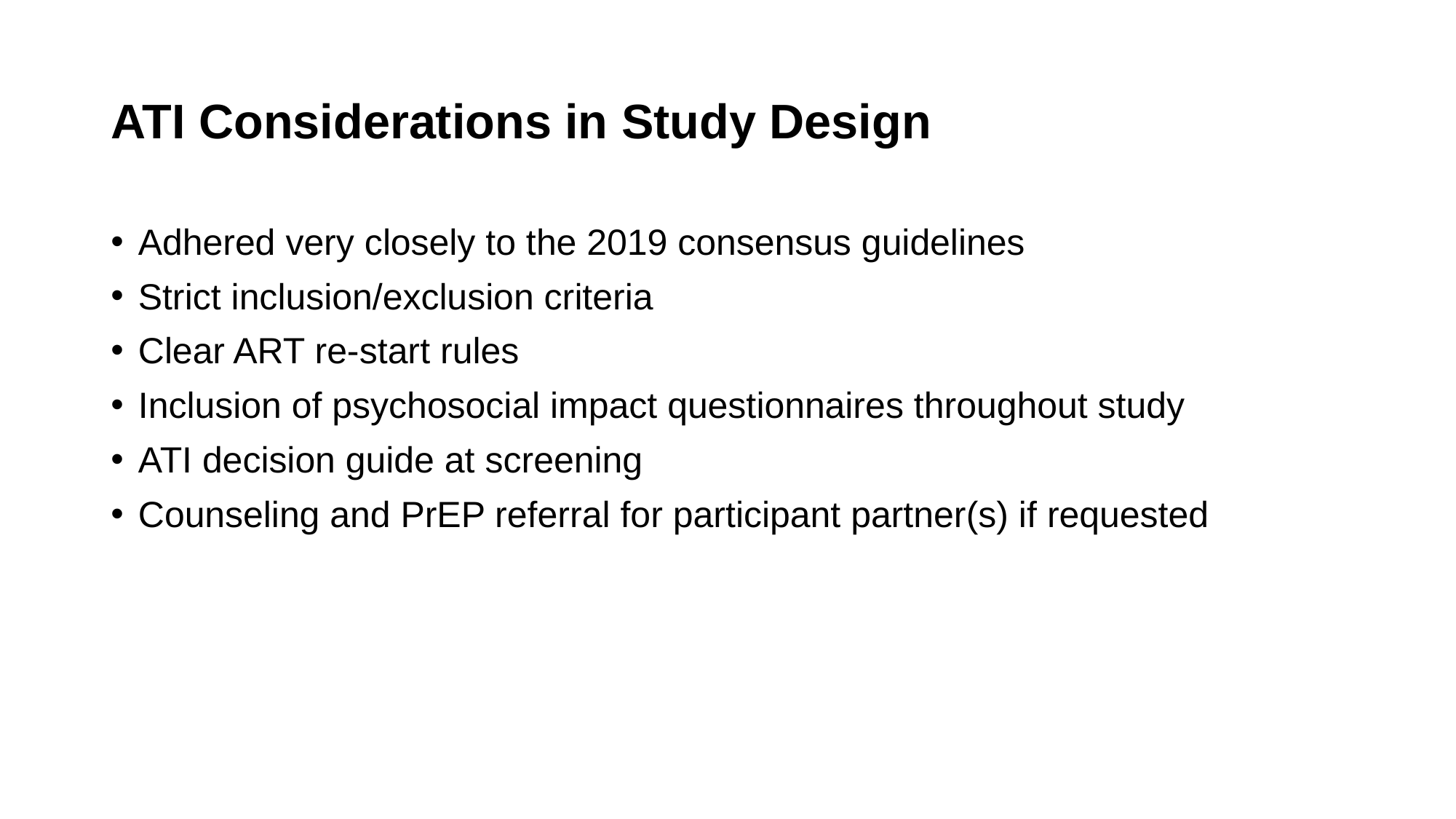

# ATI Considerations in Study Design
Adhered very closely to the 2019 consensus guidelines
Strict inclusion/exclusion criteria
Clear ART re-start rules
Inclusion of psychosocial impact questionnaires throughout study
ATI decision guide at screening
Counseling and PrEP referral for participant partner(s) if requested